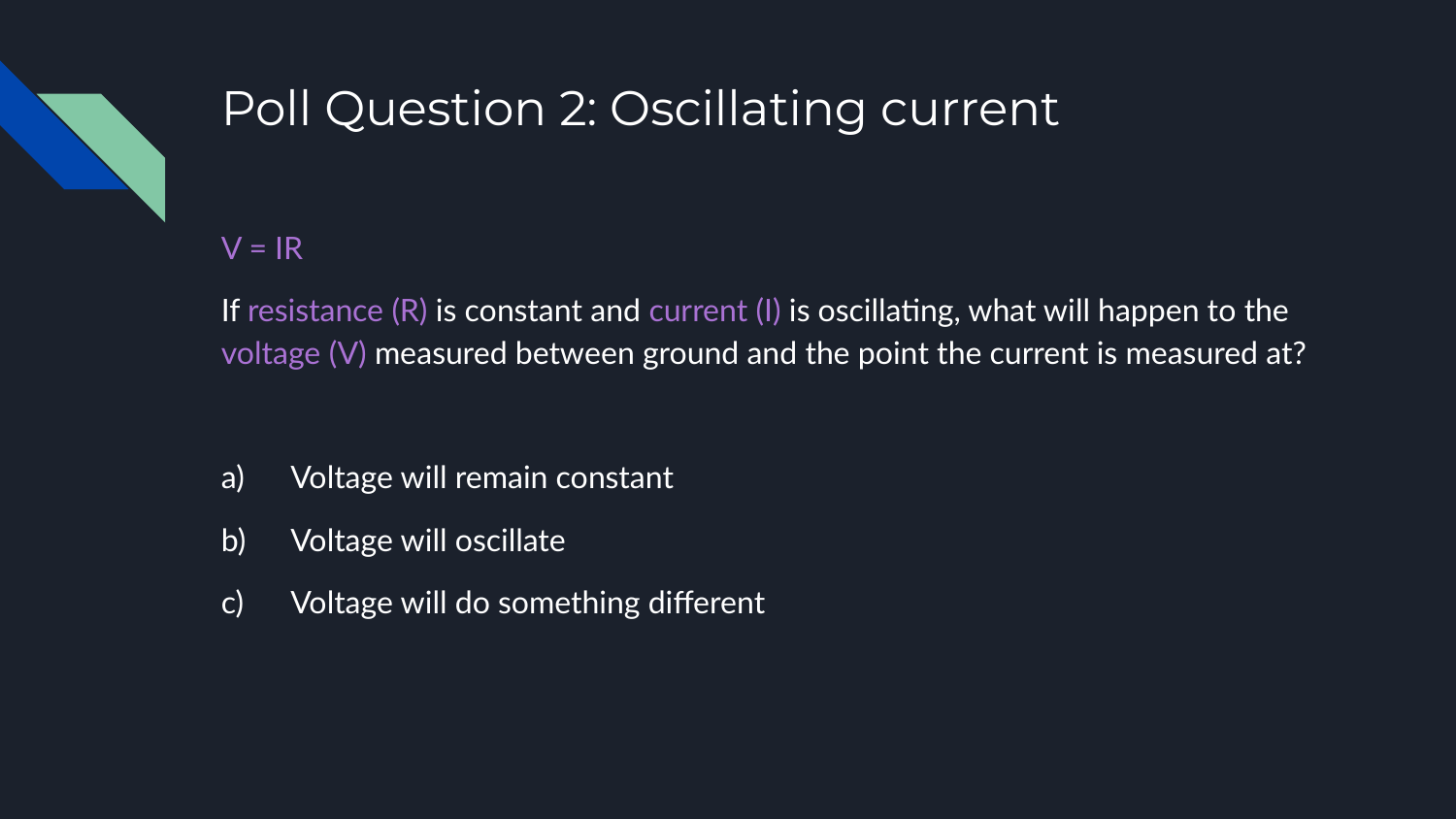

# Poll Question 2: Oscillating current
V = IR
If resistance (R) is constant and current (I) is oscillating, what will happen to the voltage (V) measured between ground and the point the current is measured at?

Voltage will remain constant
Voltage will oscillate
Voltage will do something different